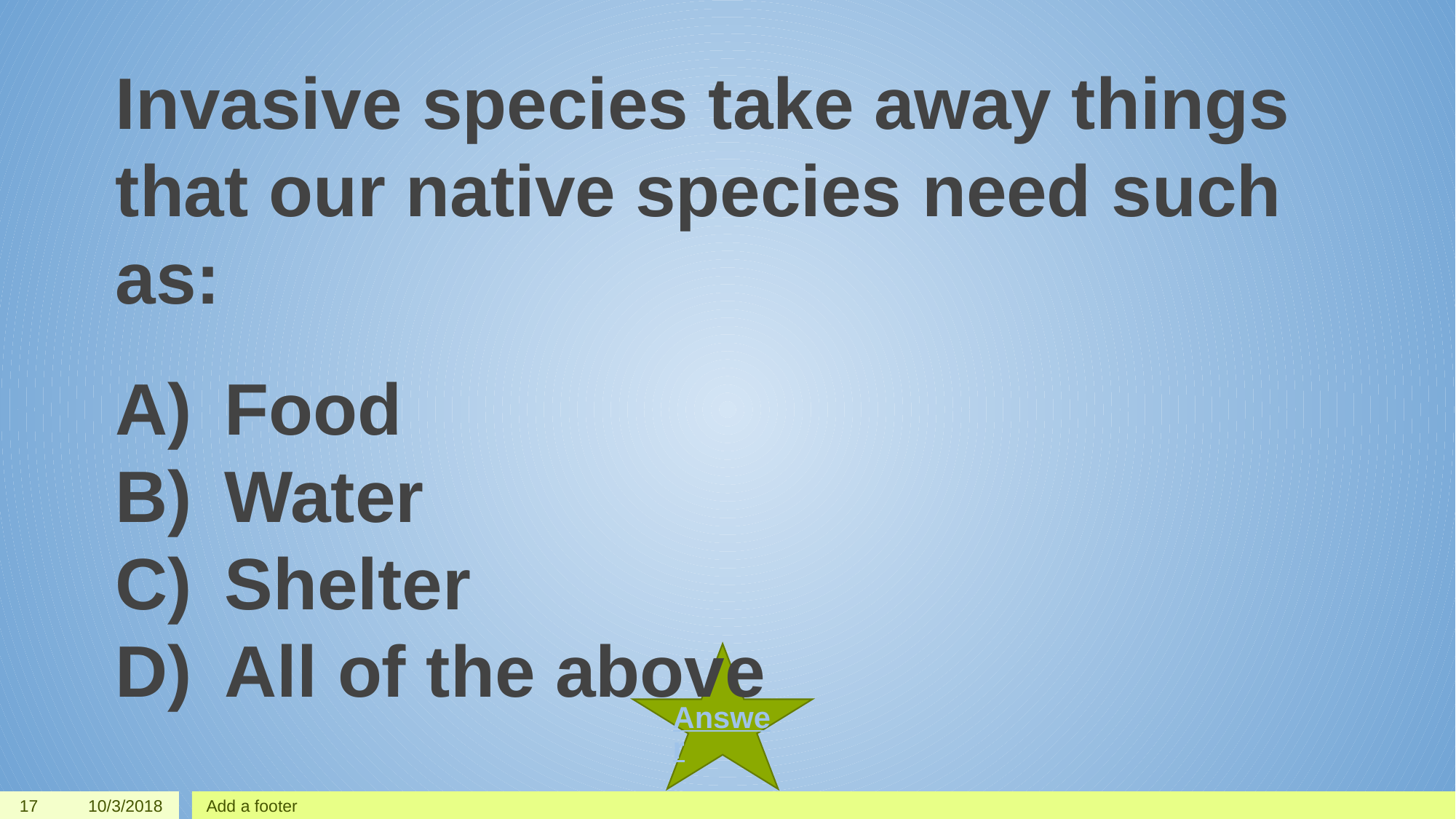

Invasive species take away things that our native species need such as:

Food
Water
Shelter
All of the above

Answer
17
10/3/2018
Add a footer